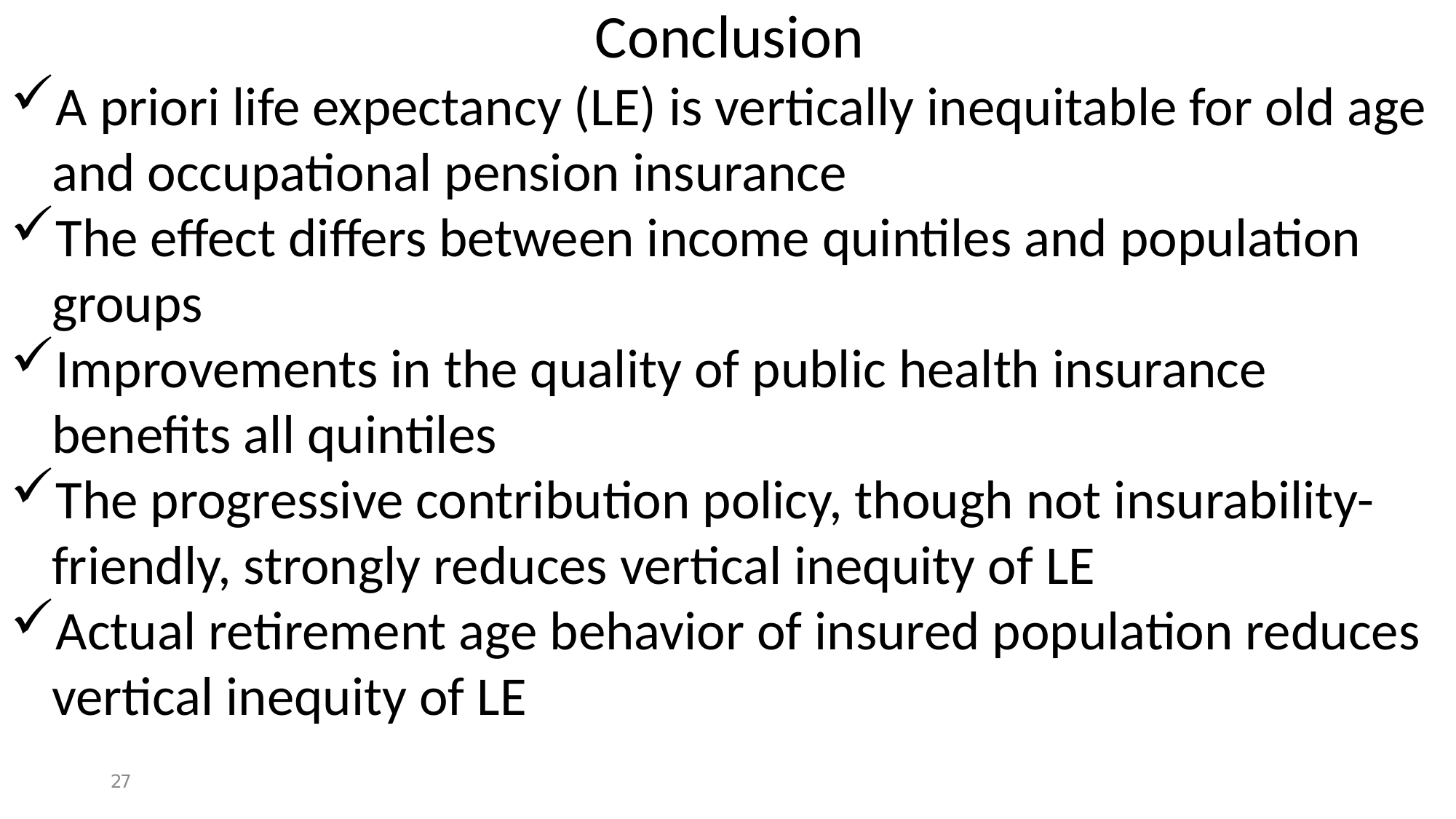

Conclusion
A priori life expectancy (LE) is vertically inequitable for old age and occupational pension insurance
The effect differs between income quintiles and population groups
Improvements in the quality of public health insurance benefits all quintiles
The progressive contribution policy, though not insurability-friendly, strongly reduces vertical inequity of LE
Actual retirement age behavior of insured population reduces vertical inequity of LE
27